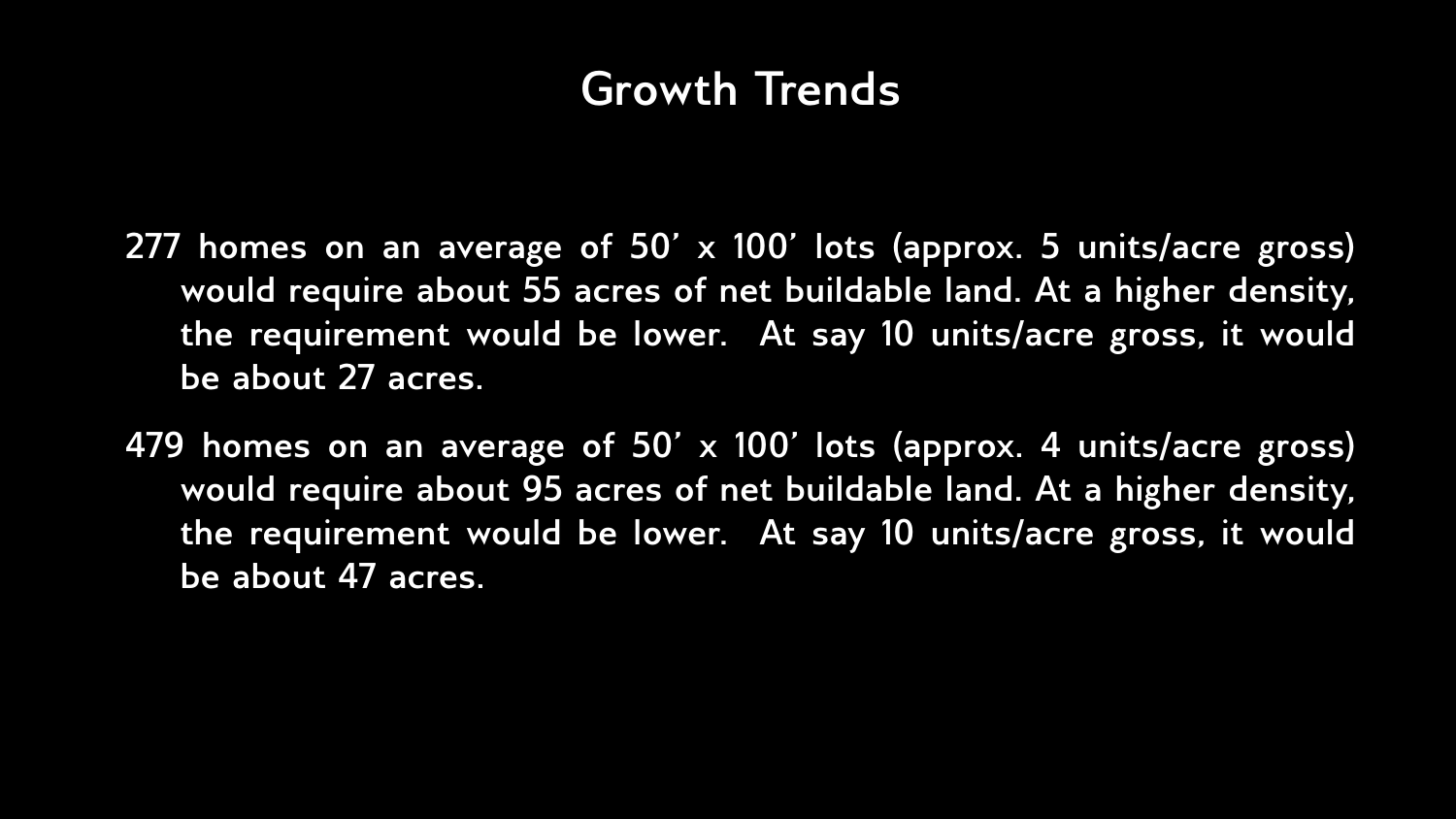

Growth Trends

277 homes on an average of 50’ x 100’ lots (approx. 5 units/acre gross) would require about 55 acres of net buildable land. At a higher density, the requirement would be lower.  At say 10 units/acre gross, it would be about 27 acres.
479 homes on an average of 50’ x 100’ lots (approx. 4 units/acre gross) would require about 95 acres of net buildable land. At a higher density, the requirement would be lower.  At say 10 units/acre gross, it would be about 47 acres.